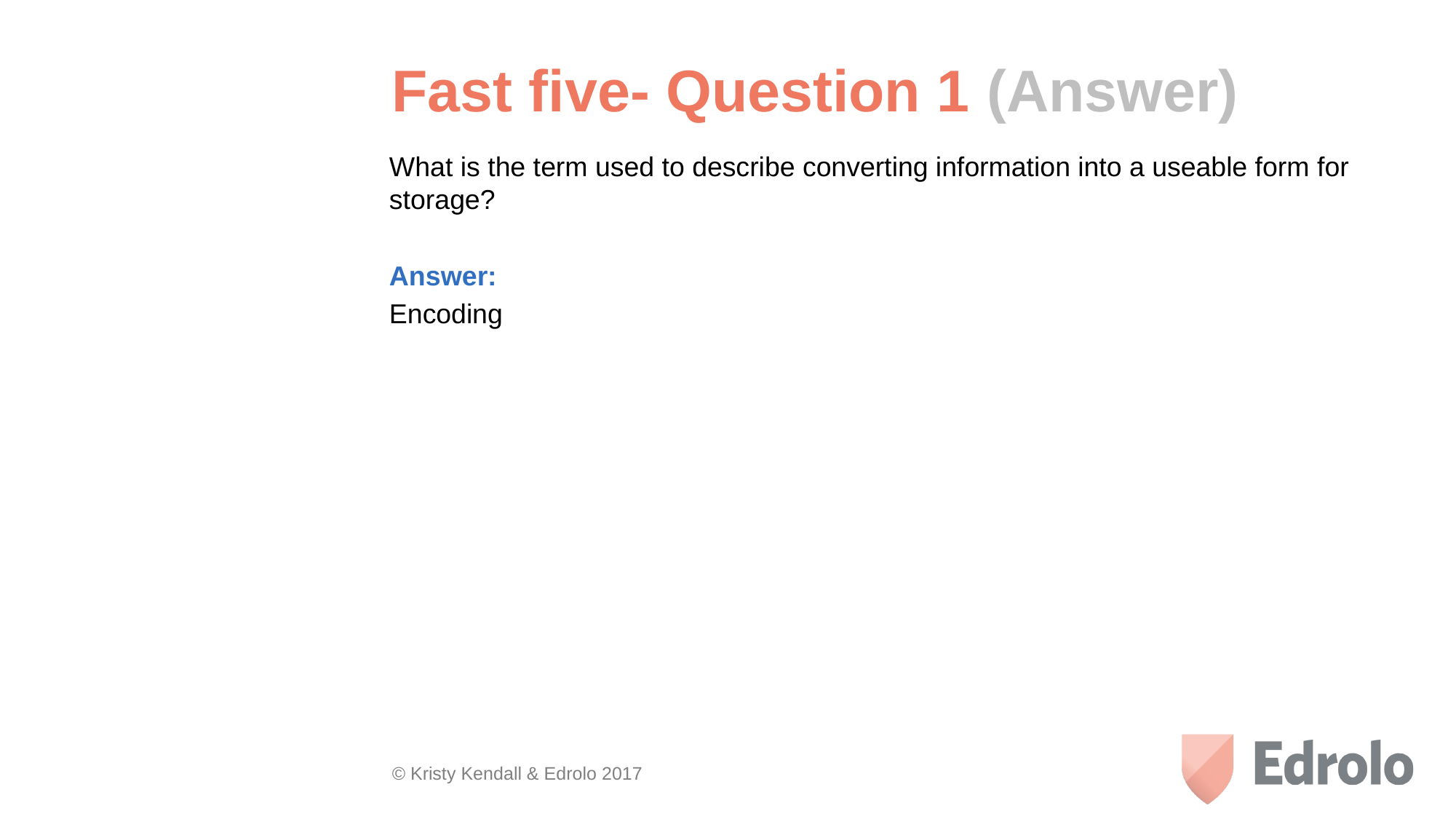

Fast five- Question 1 (Answer)
What is the term used to describe converting information into a useable form for storage?

Answer:
Encoding

© Kristy Kendall & Edrolo 2017